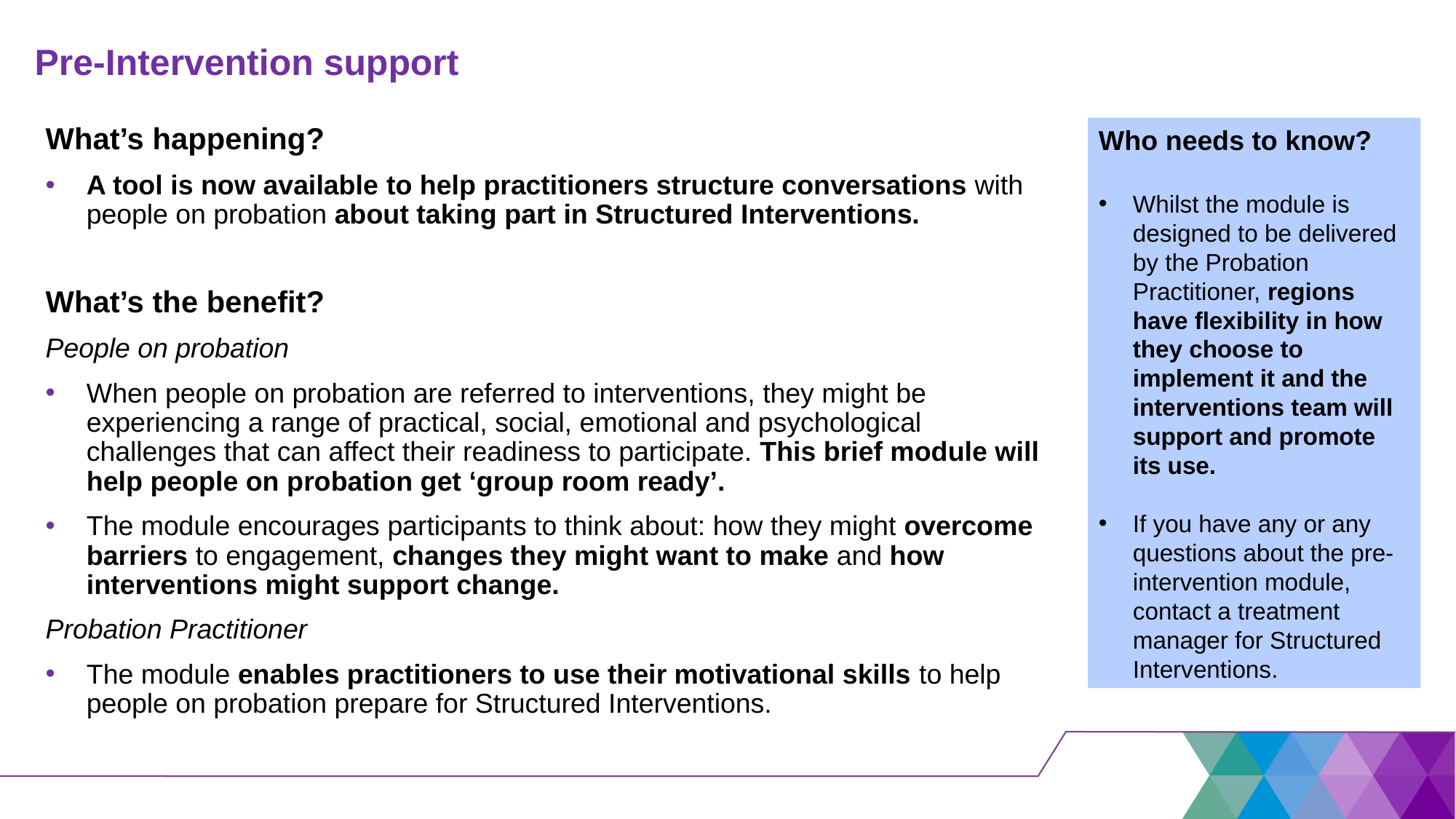

# Pre-Intervention support

What’s happening?
A tool is now available to help practitioners structure conversations with people on probation about taking part in Structured Interventions.

What’s the benefit?
People on probation
When people on probation are referred to interventions, they might be experiencing a range of practical, social, emotional and psychological challenges that can affect their readiness to participate. This brief module will help people on probation get ‘group room ready’.
The module encourages participants to think about: how they might overcome barriers to engagement, changes they might want to make and how interventions might support change.
Probation Practitioner
The module enables practitioners to use their motivational skills to help people on probation prepare for Structured Interventions.
Who needs to know?

Whilst the module is designed to be delivered by the Probation Practitioner, regions have flexibility in how they choose to implement it and the interventions team will support and promote its use.

If you have any or any questions about the pre-intervention module, contact a treatment manager for Structured Interventions.